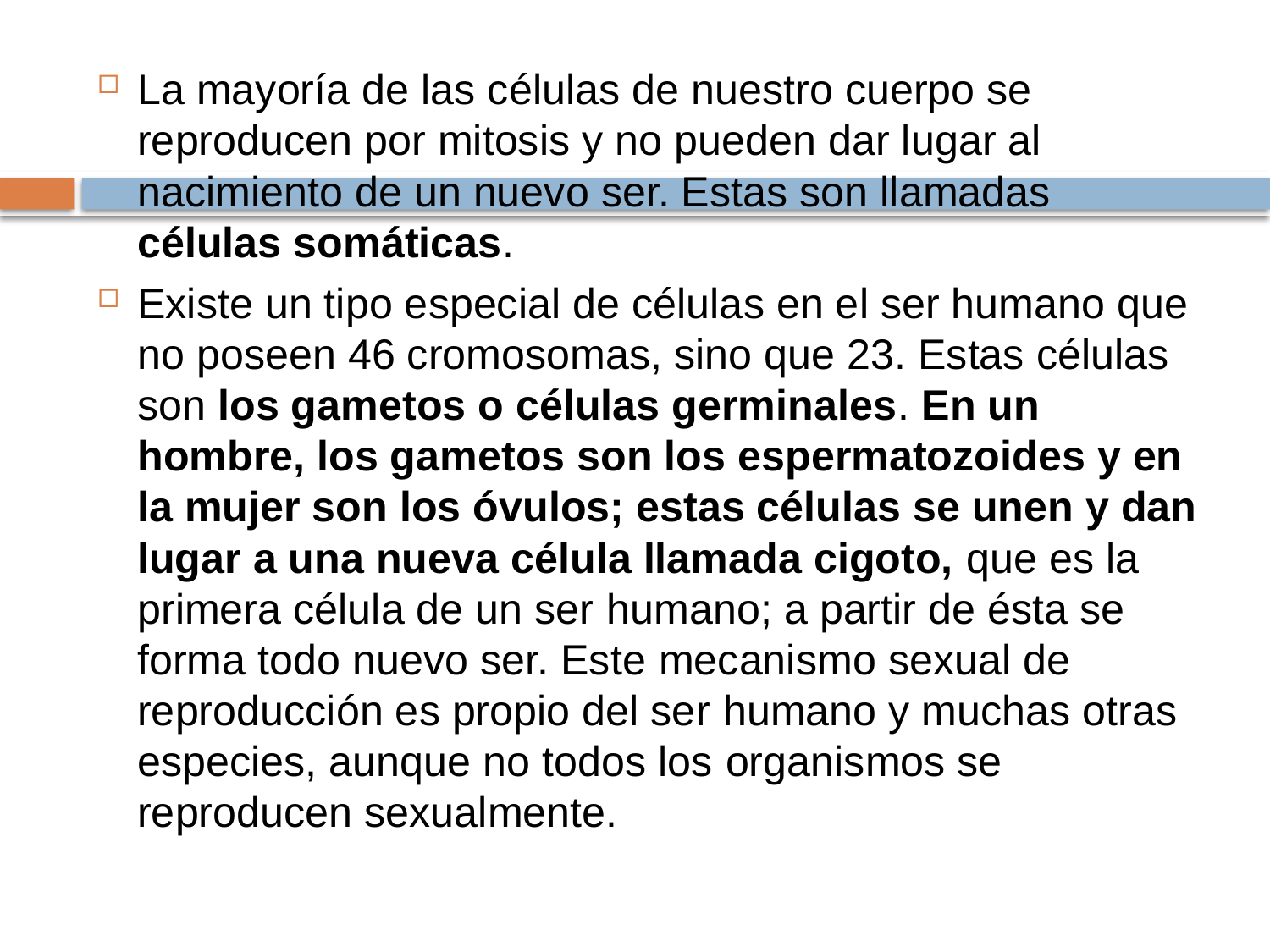

La mayoría de las células de nuestro cuerpo se reproducen por mitosis y no pueden dar lugar al nacimiento de un nuevo ser. Estas son llamadas células somáticas.
Existe un tipo especial de células en el ser humano que no poseen 46 cromosomas, sino que 23. Estas células son los gametos o células germinales. En un hombre, los gametos son los espermatozoides y en la mujer son los óvulos; estas células se unen y dan lugar a una nueva célula llamada cigoto, que es la primera célula de un ser humano; a partir de ésta se forma todo nuevo ser. Este mecanismo sexual de reproducción es propio del ser humano y muchas otras especies, aunque no todos los organismos se reproducen sexualmente.